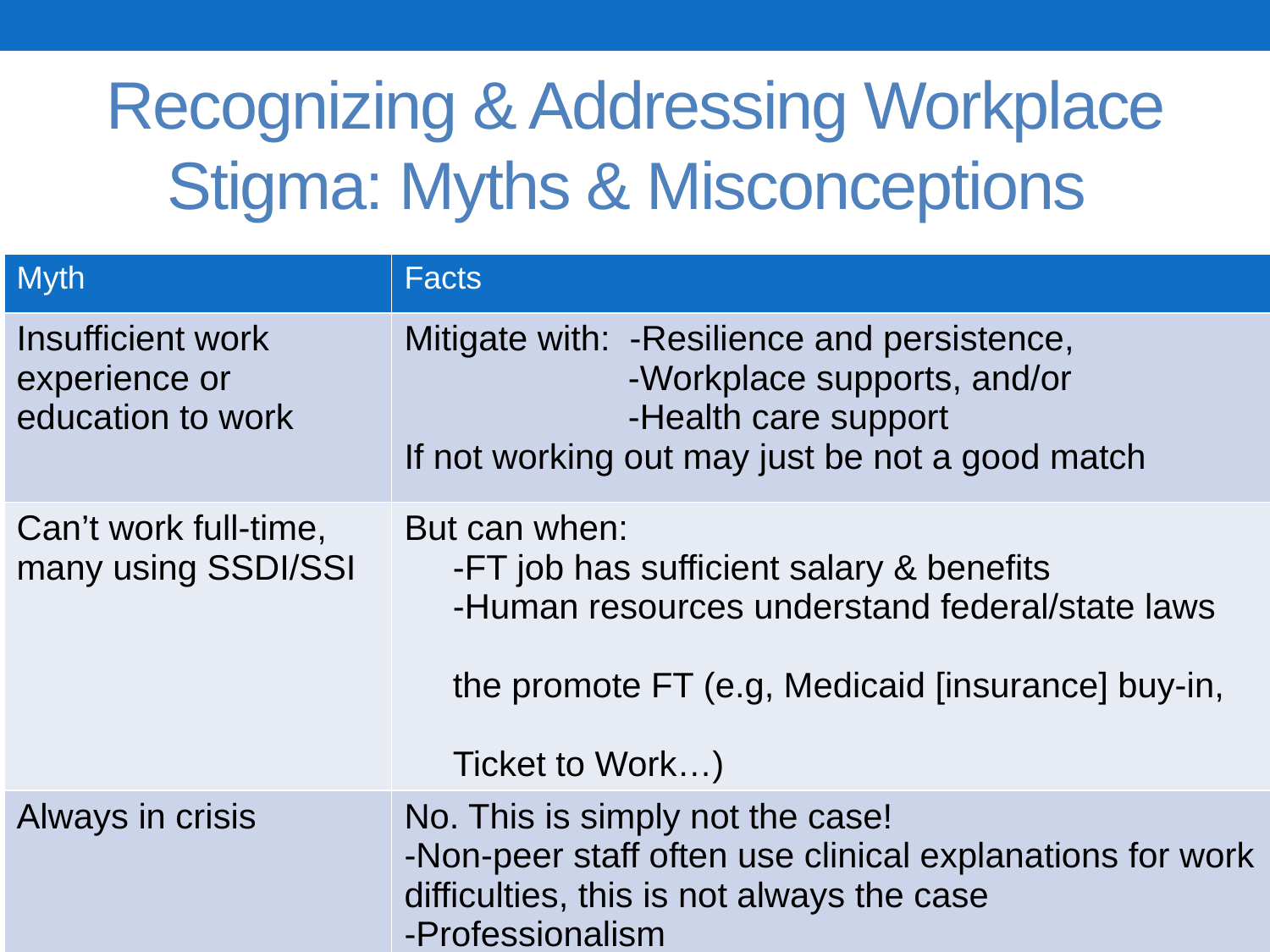

# Recognizing & Addressing Workplace Stigma: Myths & Misconceptions
| Myth | Facts |
| --- | --- |
| Insufficient work experience or education to work | Mitigate with: -Resilience and persistence, -Workplace supports, and/or -Health care support If not working out may just be not a good match |
| Can’t work full-time, many using SSDI/SSI | But can when: -FT job has sufficient salary & benefits -Human resources understand federal/state laws the promote FT (e.g, Medicaid [insurance] buy-in, Ticket to Work…) |
| Always in crisis | No. This is simply not the case! -Non-peer staff often use clinical explanations for work difficulties, this is not always the case -Professionalism |
|  |  |